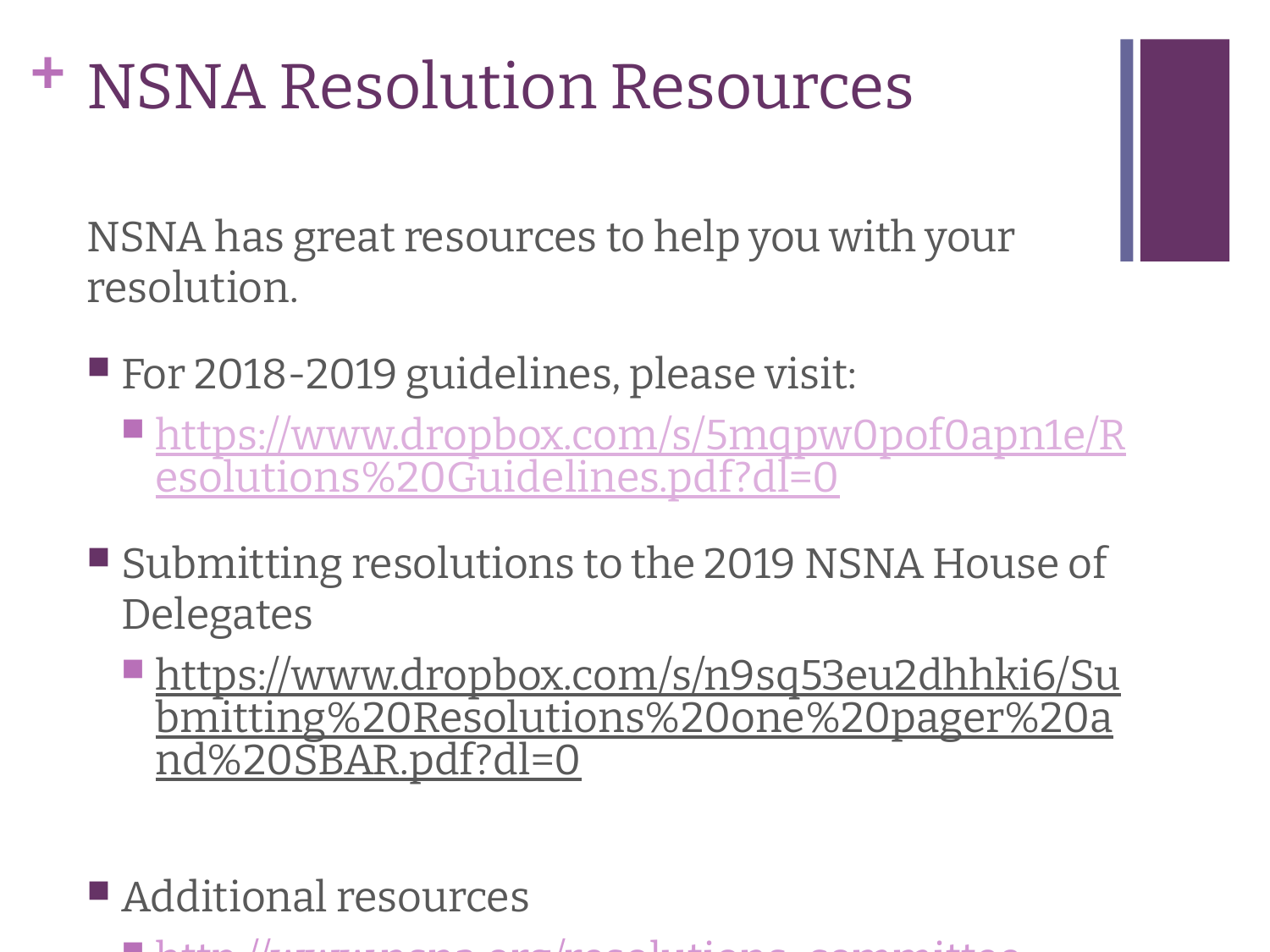

# NSNA Resolution Resources
NSNA has great resources to help you with your resolution.
For 2018-2019 guidelines, please visit:
https://www.dropbox.com/s/5mqpw0pof0apn1e/Resolutions%20Guidelines.pdf?dl=0
Submitting resolutions to the 2019 NSNA House of Delegates
https://www.dropbox.com/s/n9sq53eu2dhhki6/Submitting%20Resolutions%20one%20pager%20and%20SBAR.pdf?dl=0
Additional resources
http://www.nsna.org/resolutions-committee